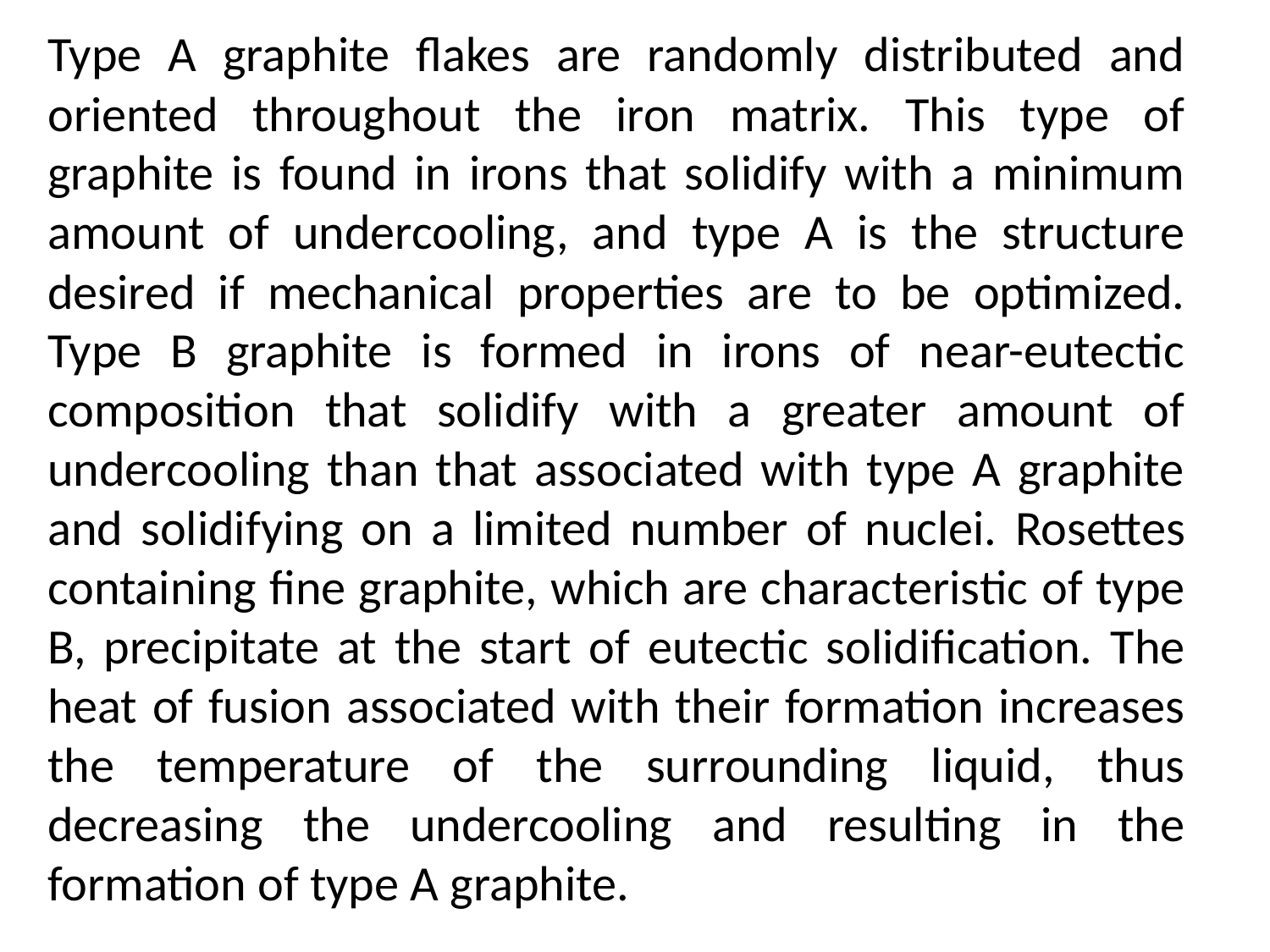

Type A graphite flakes are randomly distributed and oriented throughout the iron matrix. This type of graphite is found in irons that solidify with a minimum amount of undercooling, and type A is the structure desired if mechanical properties are to be optimized. Type B graphite is formed in irons of near-eutectic composition that solidify with a greater amount of undercooling than that associated with type A graphite and solidifying on a limited number of nuclei. Rosettes containing fine graphite, which are characteristic of type B, precipitate at the start of eutectic solidification. The heat of fusion associated with their formation increases the temperature of the surrounding liquid, thus decreasing the undercooling and resulting in the formation of type A graphite.